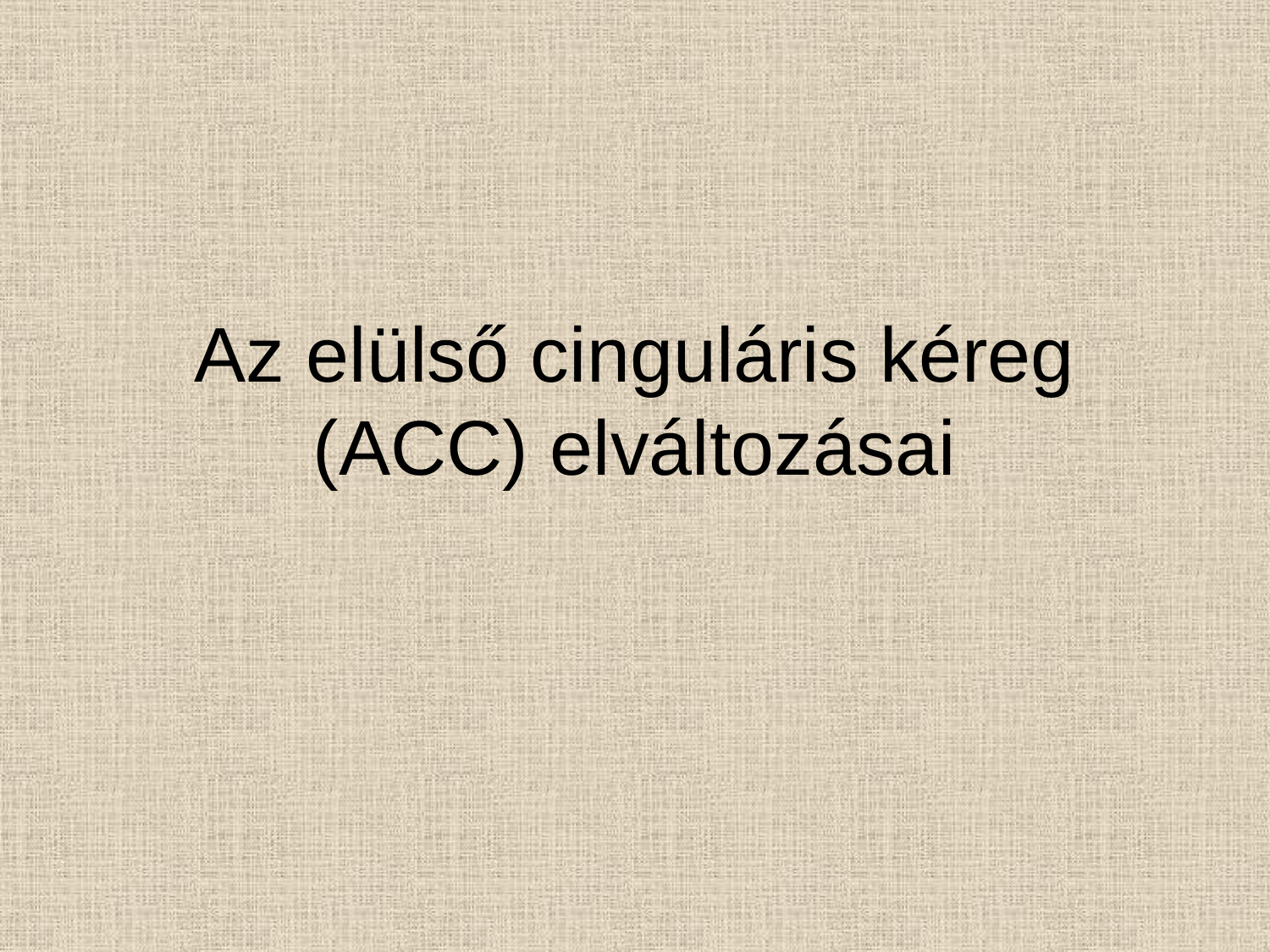

# Az elülső cinguláris kéreg (ACC) elváltozásai